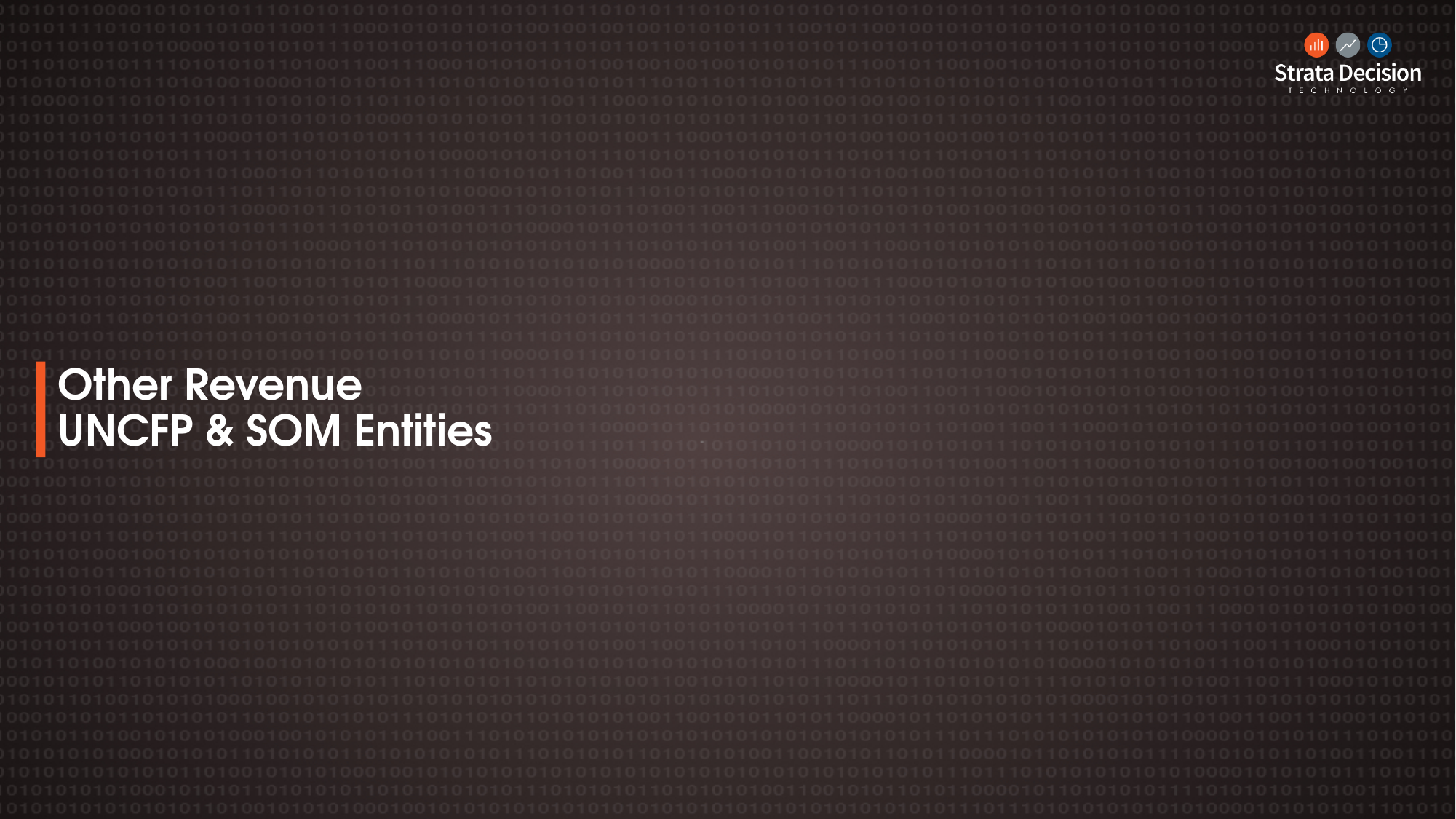

# Other Revenue UNCFP & SOM Entities